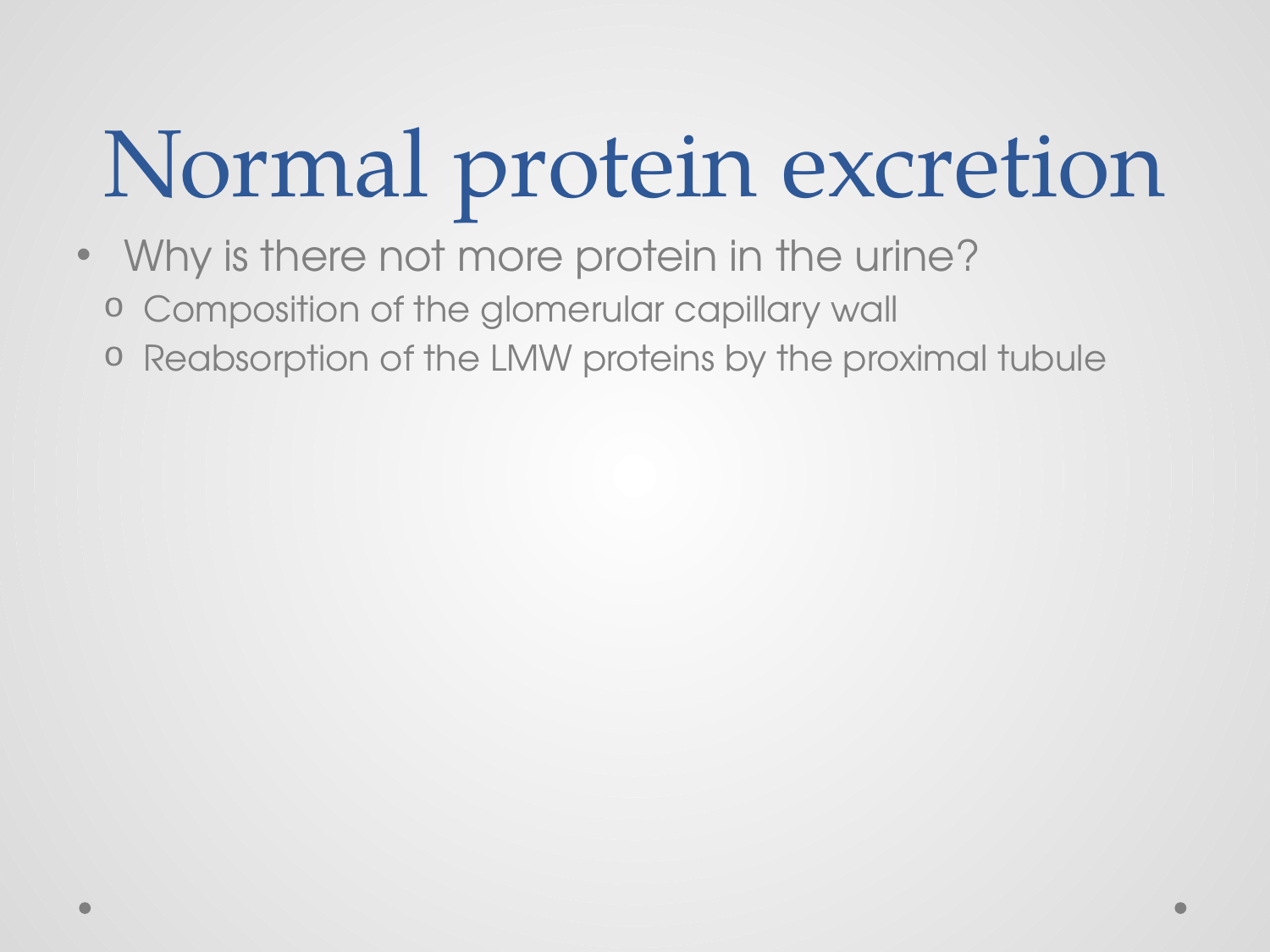

# Normal protein excretion
Why is there not more protein in the urine?
Composition of the glomerular capillary wall
Reabsorption of the LMW proteins by the proximal tubule